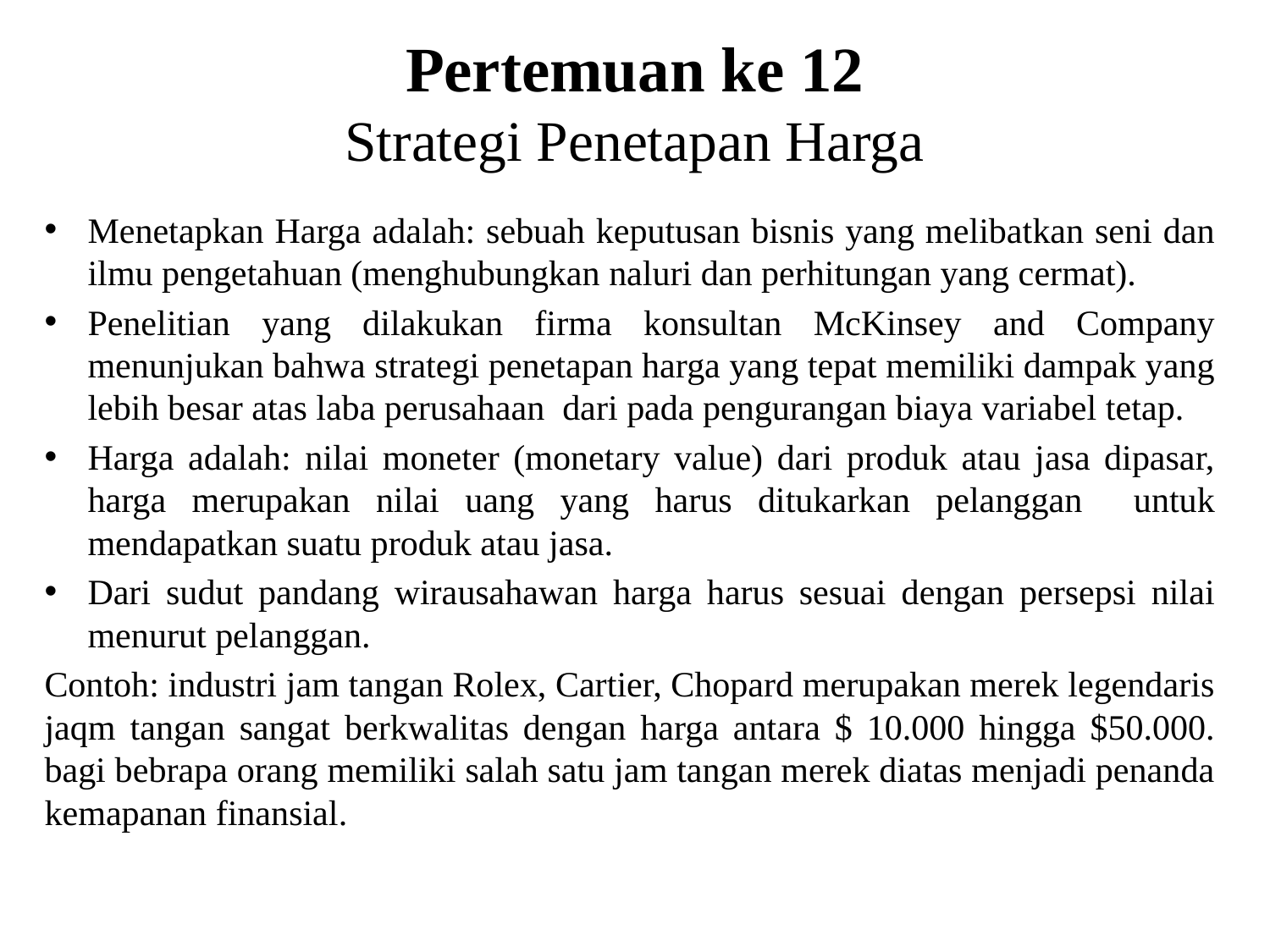

# Pertemuan ke 12 Strategi Penetapan Harga
Menetapkan Harga adalah: sebuah keputusan bisnis yang melibatkan seni dan ilmu pengetahuan (menghubungkan naluri dan perhitungan yang cermat).
Penelitian yang dilakukan firma konsultan McKinsey and Company menunjukan bahwa strategi penetapan harga yang tepat memiliki dampak yang lebih besar atas laba perusahaan  dari pada pengurangan biaya variabel tetap.
Harga adalah: nilai moneter (monetary value) dari produk atau jasa dipasar, harga merupakan nilai uang yang harus ditukarkan pelanggan  untuk mendapatkan suatu produk atau jasa.
Dari sudut pandang wirausahawan harga harus sesuai dengan persepsi nilai menurut pelanggan.
Contoh: industri jam tangan Rolex, Cartier, Chopard merupakan merek legendaris jaqm tangan sangat berkwalitas dengan harga antara $ 10.000 hingga $50.000. bagi bebrapa orang memiliki salah satu jam tangan merek diatas menjadi penanda kemapanan finansial.